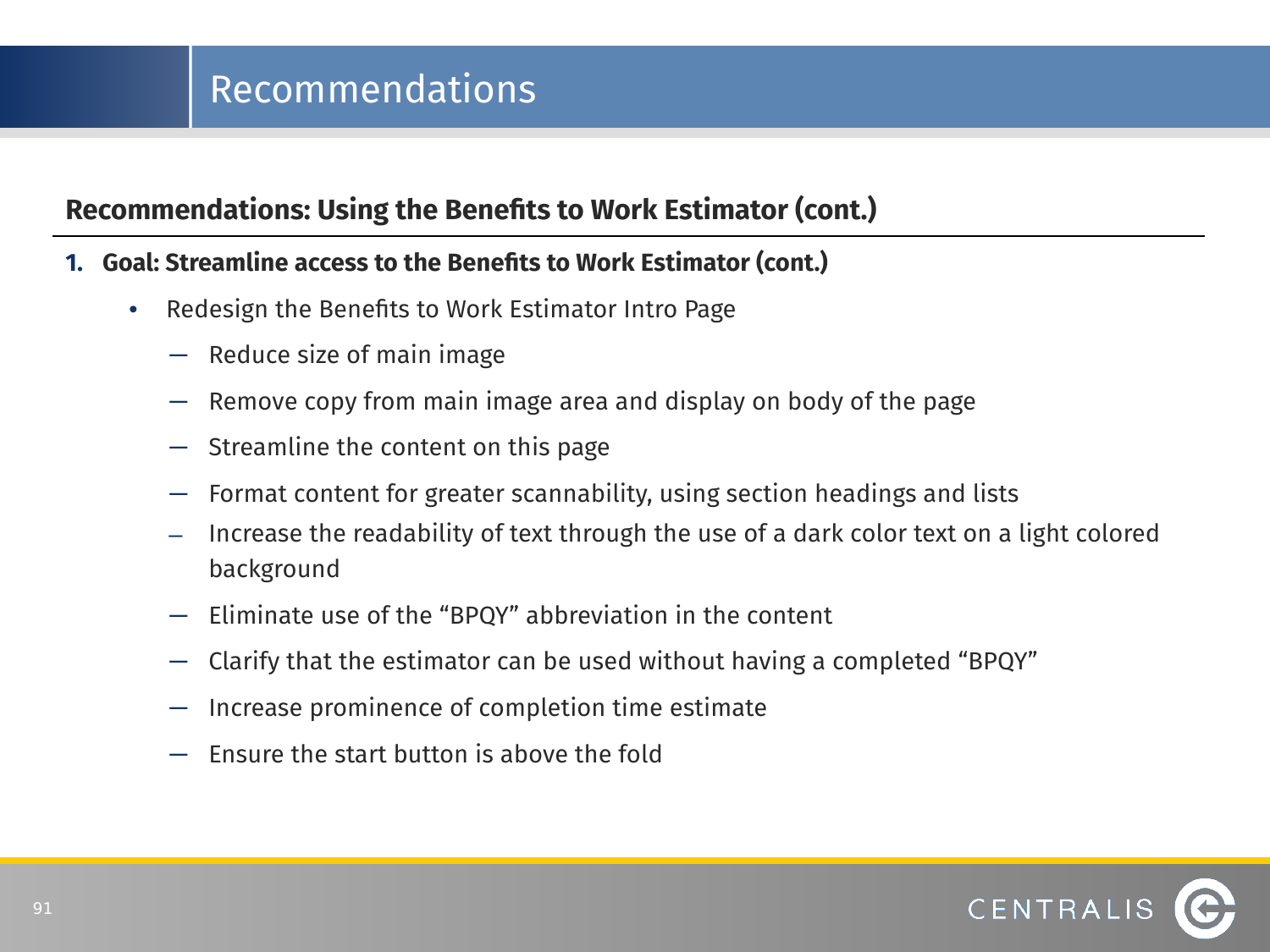

Recommendations
| Recommendations: Using the Benefits to Work Estimator (cont.) |
| --- |
| Goal: Streamline access to the Benefits to Work Estimator (cont.) Redesign the Benefits to Work Estimator Intro Page Reduce size of main image Remove copy from main image area and display on body of the page Streamline the content on this page Format content for greater scannability, using section headings and lists Increase the readability of text through the use of a dark color text on a light colored background Eliminate use of the “BPQY” abbreviation in the content Clarify that the estimator can be used without having a completed “BPQY” Increase prominence of completion time estimate Ensure the start button is above the fold |
    91